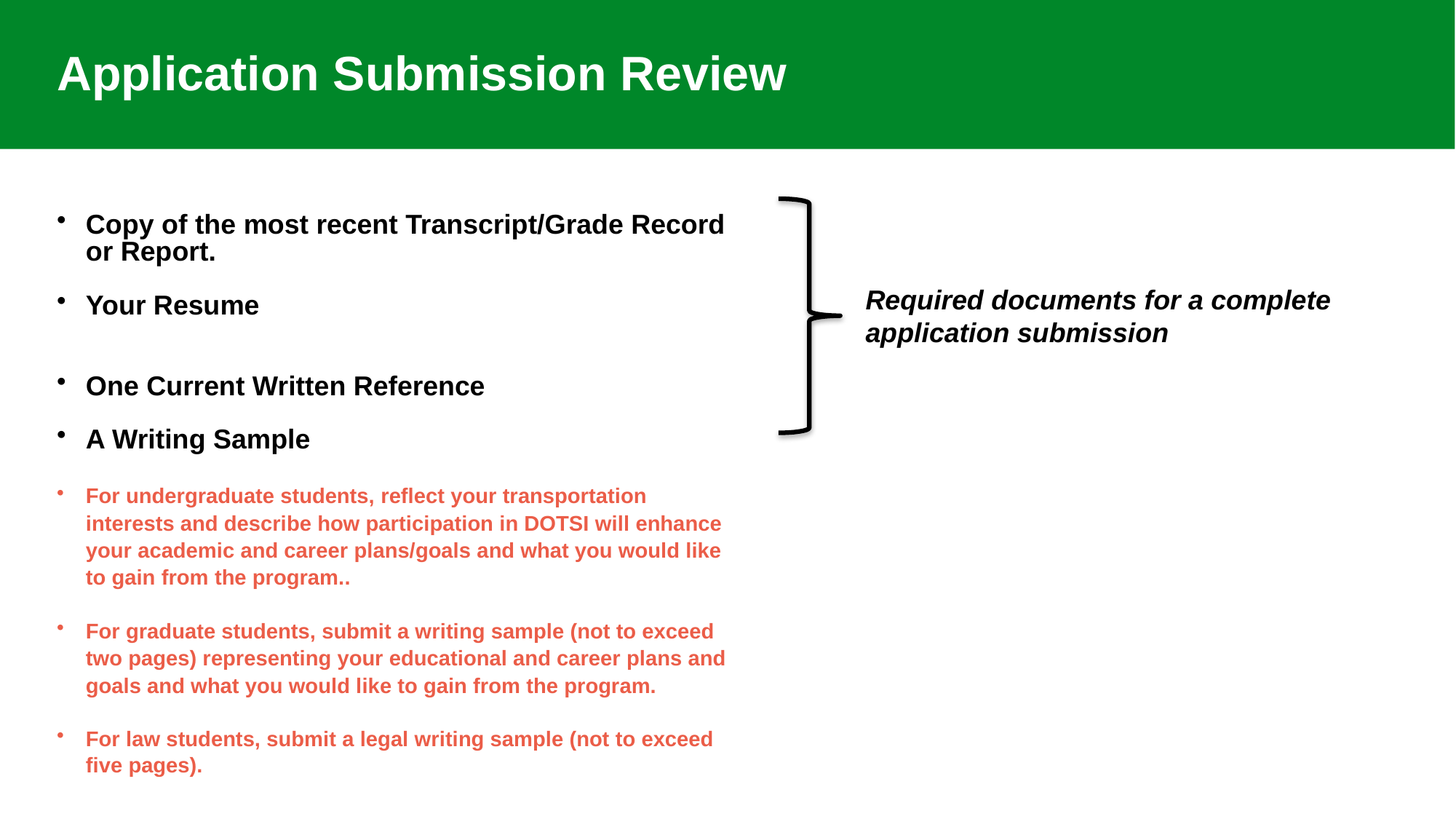

Application Submission Review

Copy of the most recent Transcript/Grade Record or Report.
Your Resume
One Current Written Reference
A Writing Sample
For undergraduate students, reflect your transportation interests and describe how participation in DOTSI will enhance your academic and career plans/goals and what you would like to gain from the program..
For graduate students, submit a writing sample (not to exceed two pages) representing your educational and career plans and goals and what you would like to gain from the program.
For law students, submit a legal writing sample (not to exceed five pages).

Required documents for a complete application submission